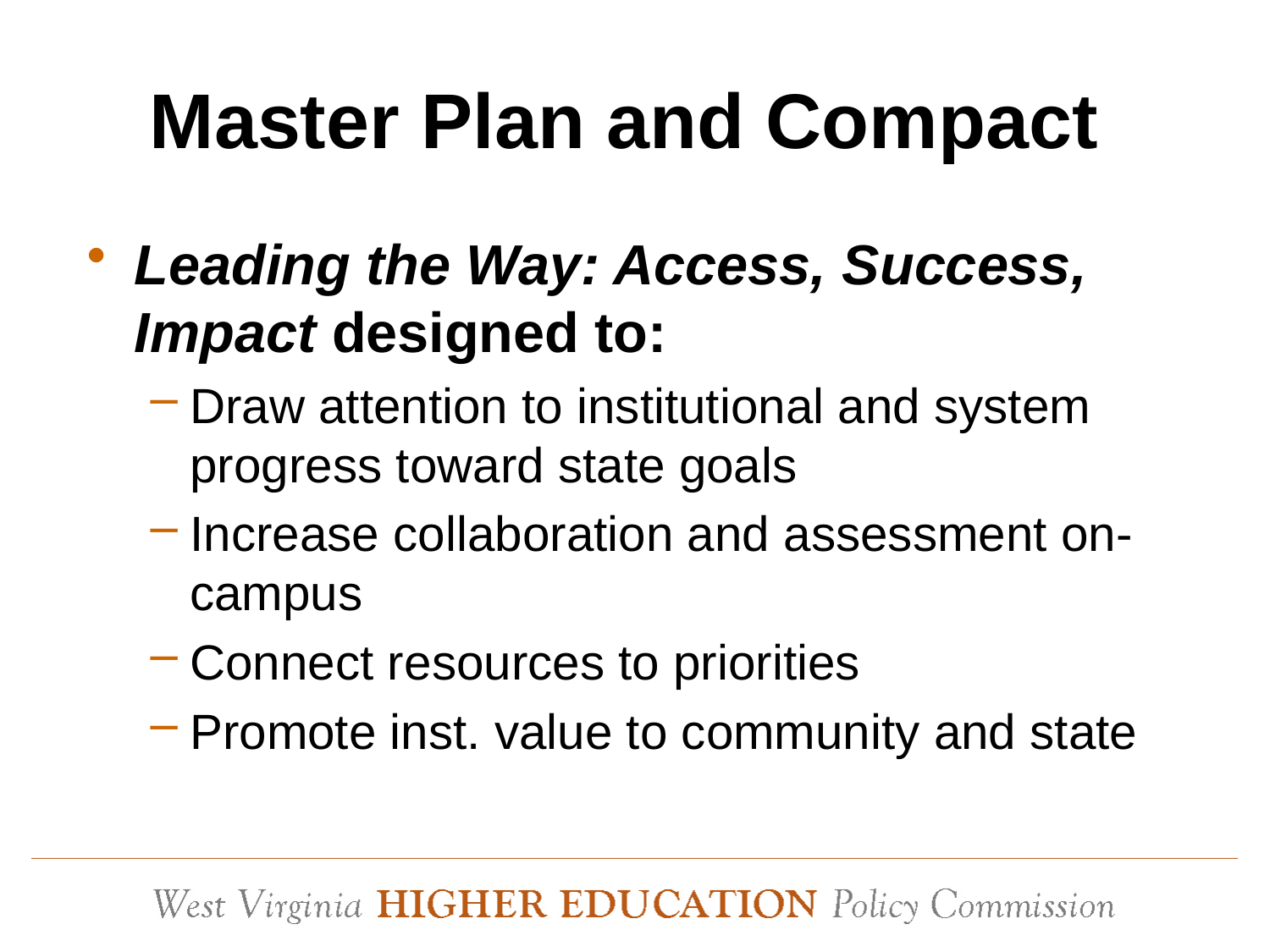

# Master Plan and Compact
Leading the Way: Access, Success, Impact designed to:
Draw attention to institutional and system progress toward state goals
Increase collaboration and assessment on-campus
Connect resources to priorities
Promote inst. value to community and state